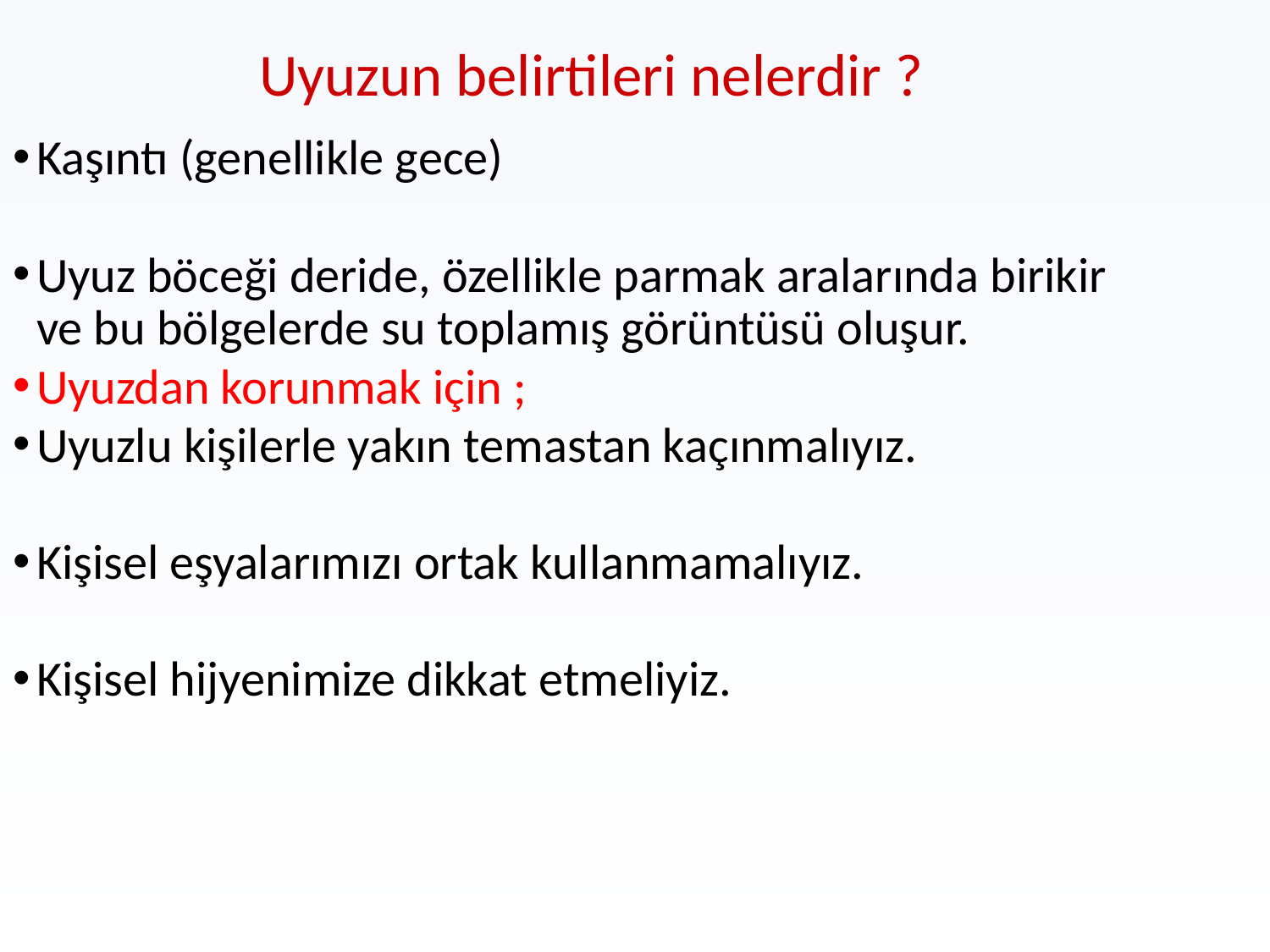

Uyuzun belirtileri nelerdir ?
Kaşıntı (genellikle gece)

Uyuz böceği deride, özellikle parmak aralarında birikir ve bu bölgelerde su toplamış görüntüsü oluşur.
Uyuzdan korunmak için ;
Uyuzlu kişilerle yakın temastan kaçınmalıyız.

Kişisel eşyalarımızı ortak kullanmamalıyız.

Kişisel hijyenimize dikkat etmeliyiz.